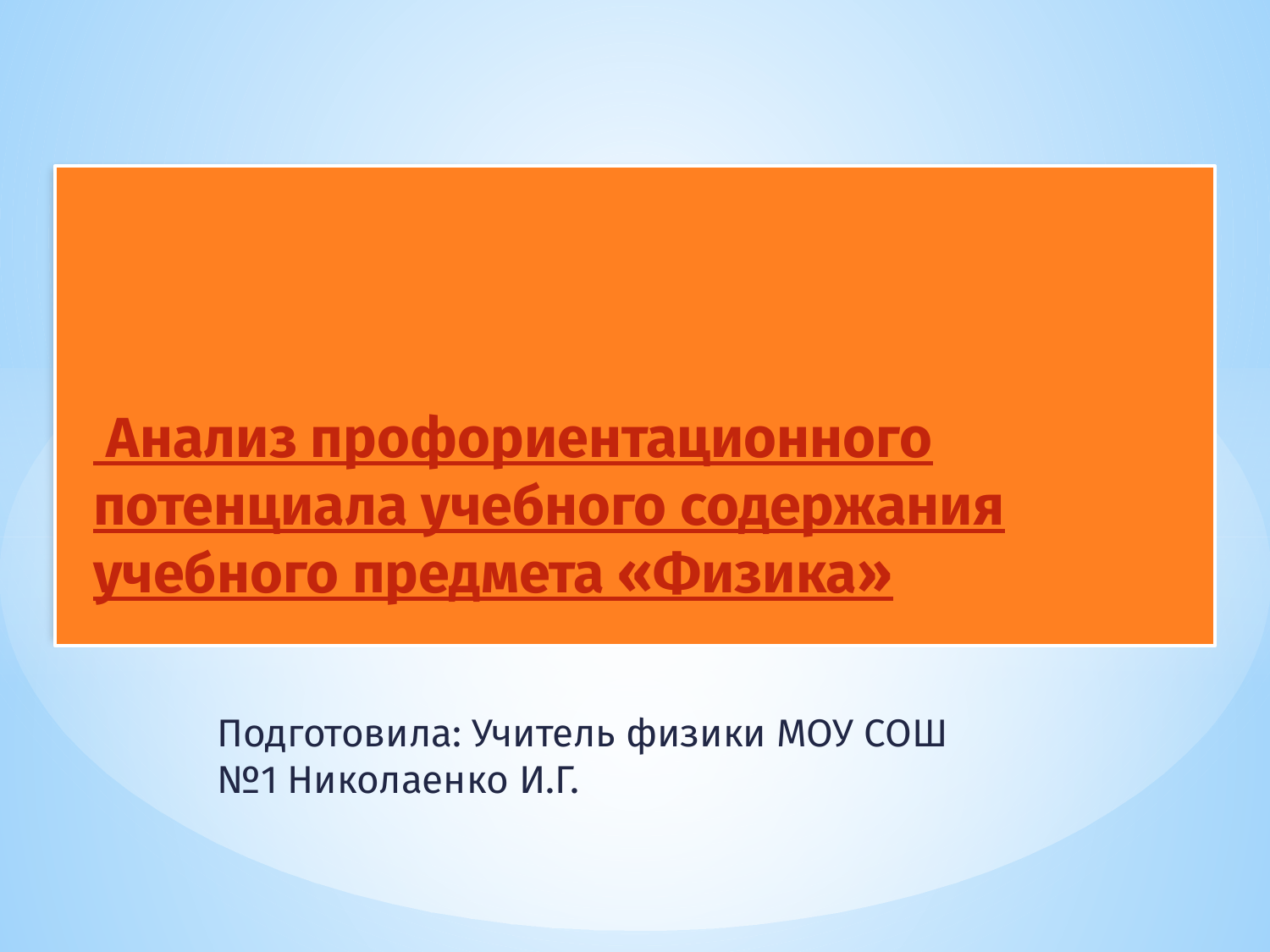

# Анализ профориентационного потенциала учебного содержания учебного предмета «Физика»
Подготовила: Учитель физики МОУ СОШ №1 Николаенко И.Г.